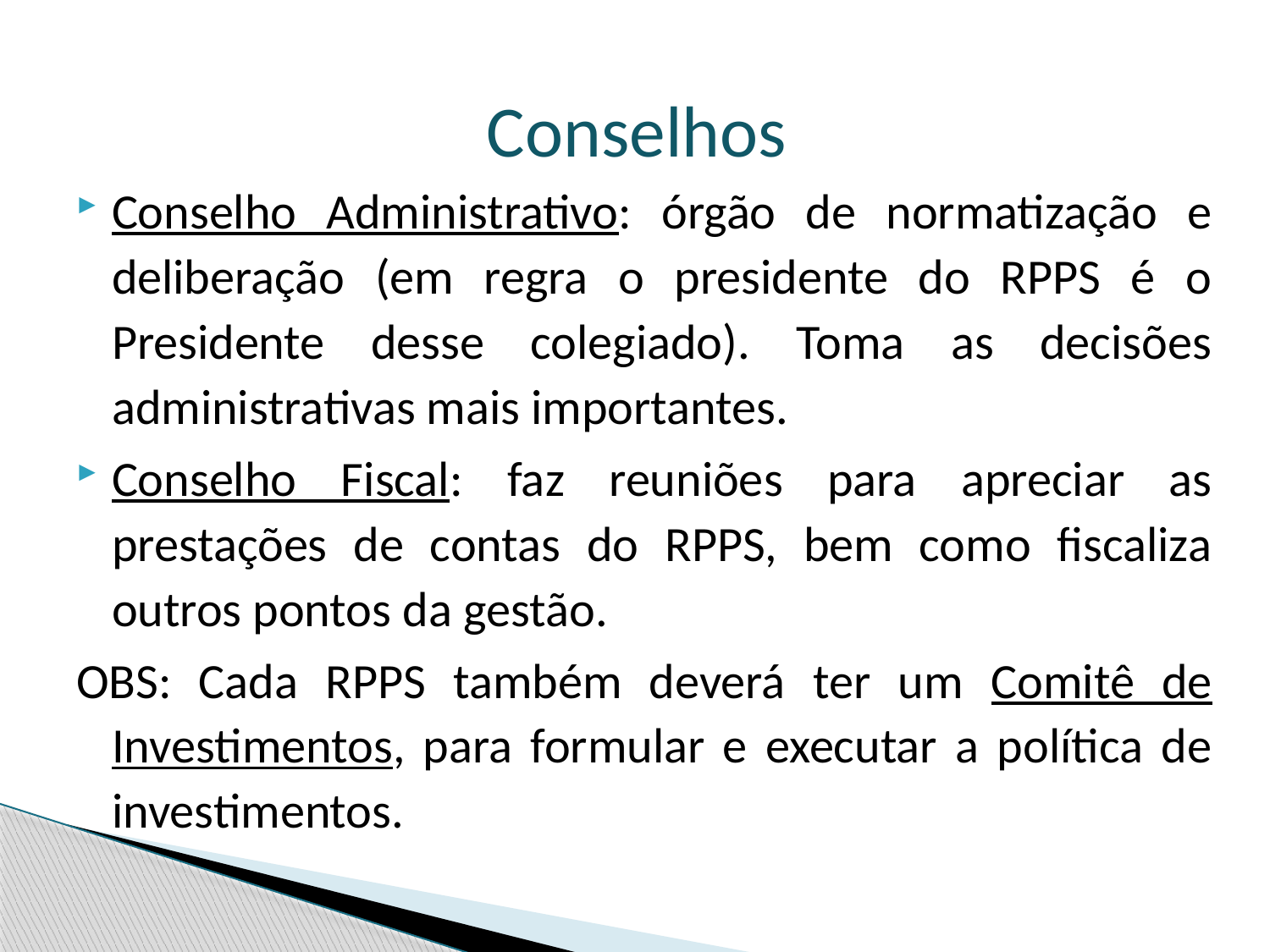

Conselhos

Conselho Administrativo: órgão de normatização e deliberação (em regra o presidente do RPPS é o Presidente desse colegiado). Toma as decisões administrativas mais importantes.
Conselho Fiscal: faz reuniões para apreciar as prestações de contas do RPPS, bem como fiscaliza outros pontos da gestão.
OBS: Cada RPPS também deverá ter um Comitê de Investimentos, para formular e executar a política de investimentos.